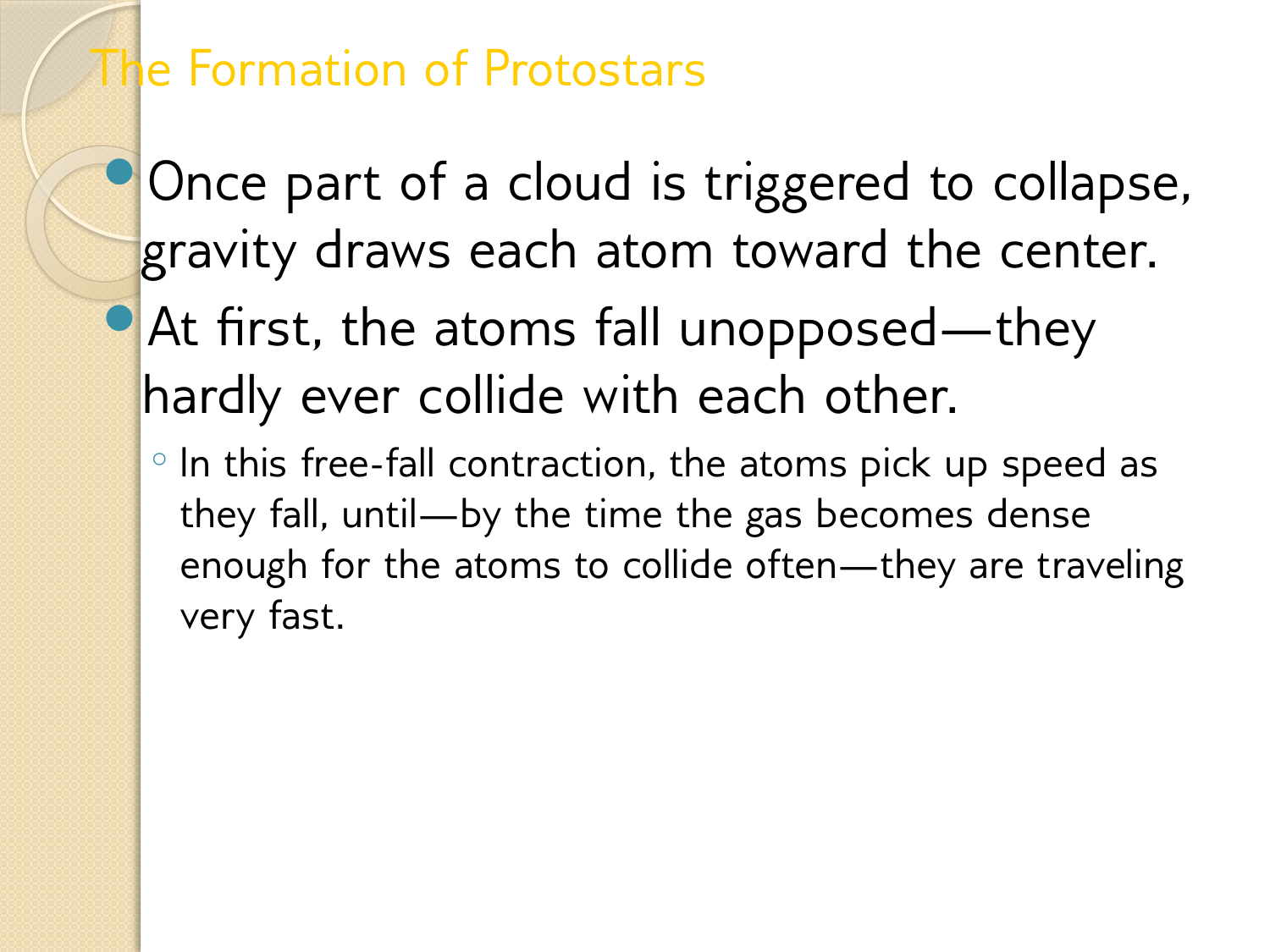

The Formation of Protostars
Once part of a cloud is triggered to collapse, gravity draws each atom toward the center.
At first, the atoms fall unopposed—they hardly ever collide with each other.
In this free-fall contraction, the atoms pick up speed as they fall, until—by the time the gas becomes dense enough for the atoms to collide often—they are traveling very fast.